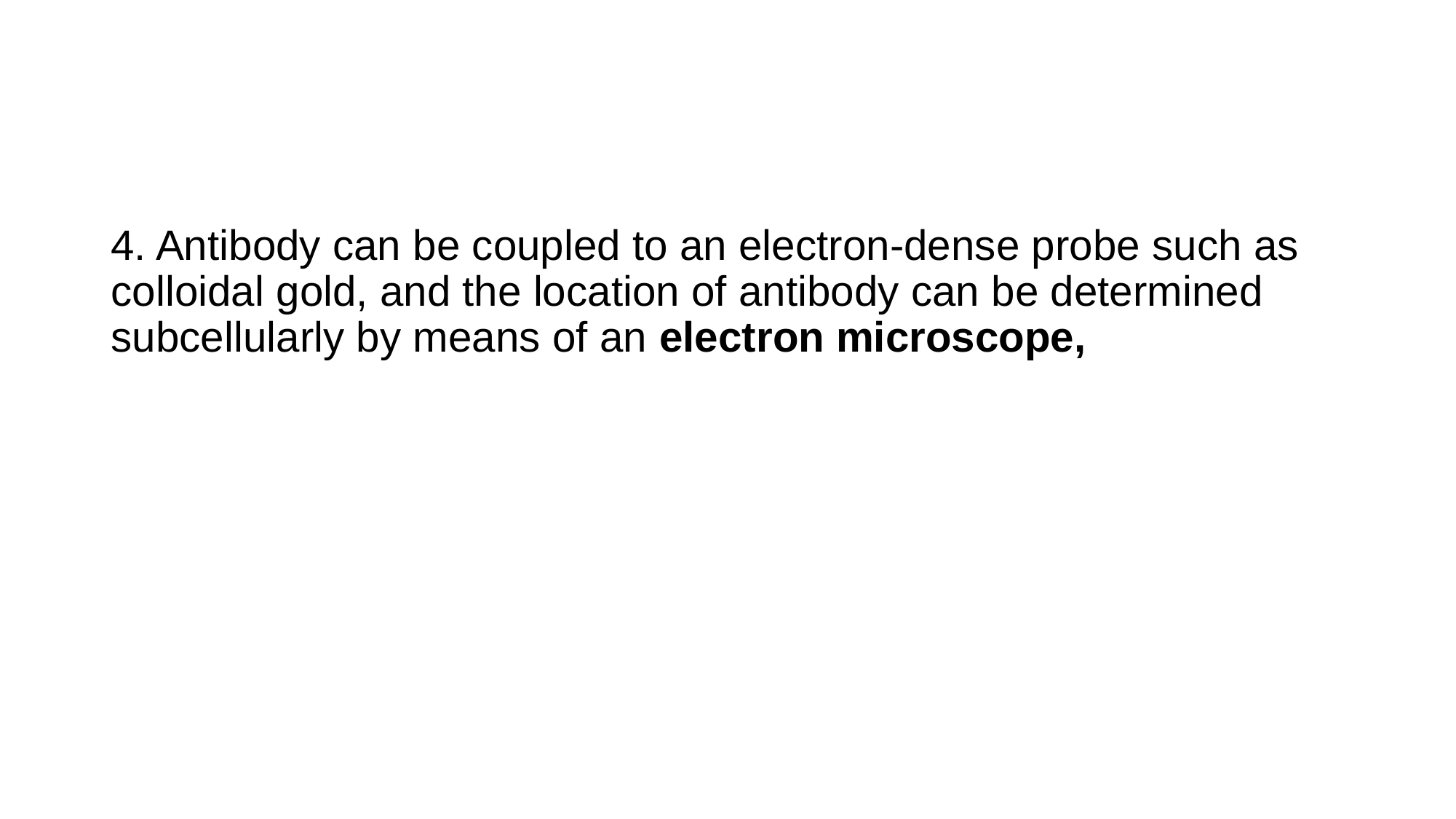

#
4. Antibody can be coupled to an electron-dense probe such as colloidal gold, and the location of antibody can be determined subcellularly by means of an electron microscope,